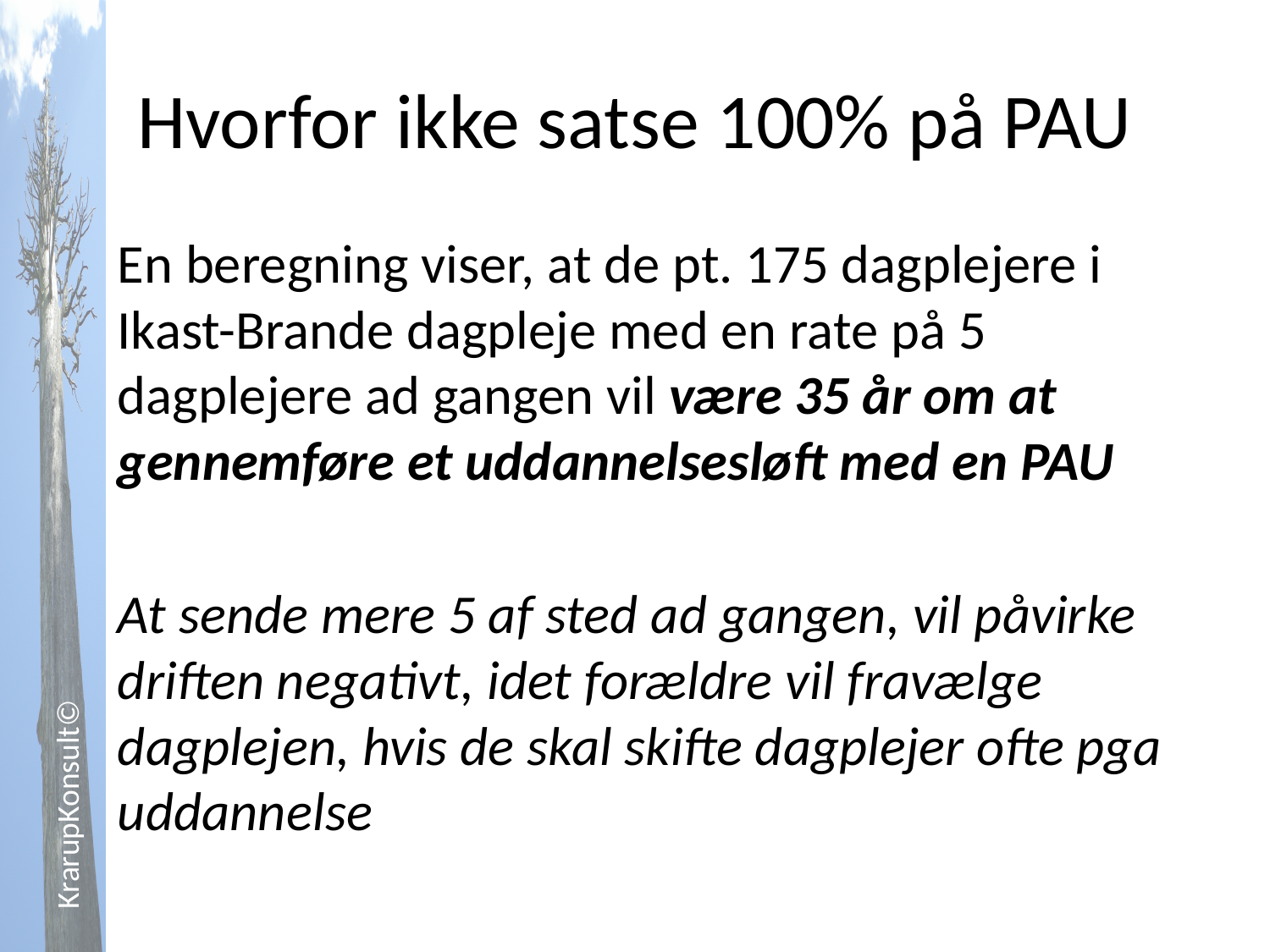

# Hvorfor ikke satse 100% på PAU
En beregning viser, at de pt. 175 dagplejere i Ikast-Brande dagpleje med en rate på 5 dagplejere ad gangen vil være 35 år om at gennemføre et uddannelsesløft med en PAU

At sende mere 5 af sted ad gangen, vil påvirke driften negativt, idet forældre vil fravælge dagplejen, hvis de skal skifte dagplejer ofte pga uddannelse